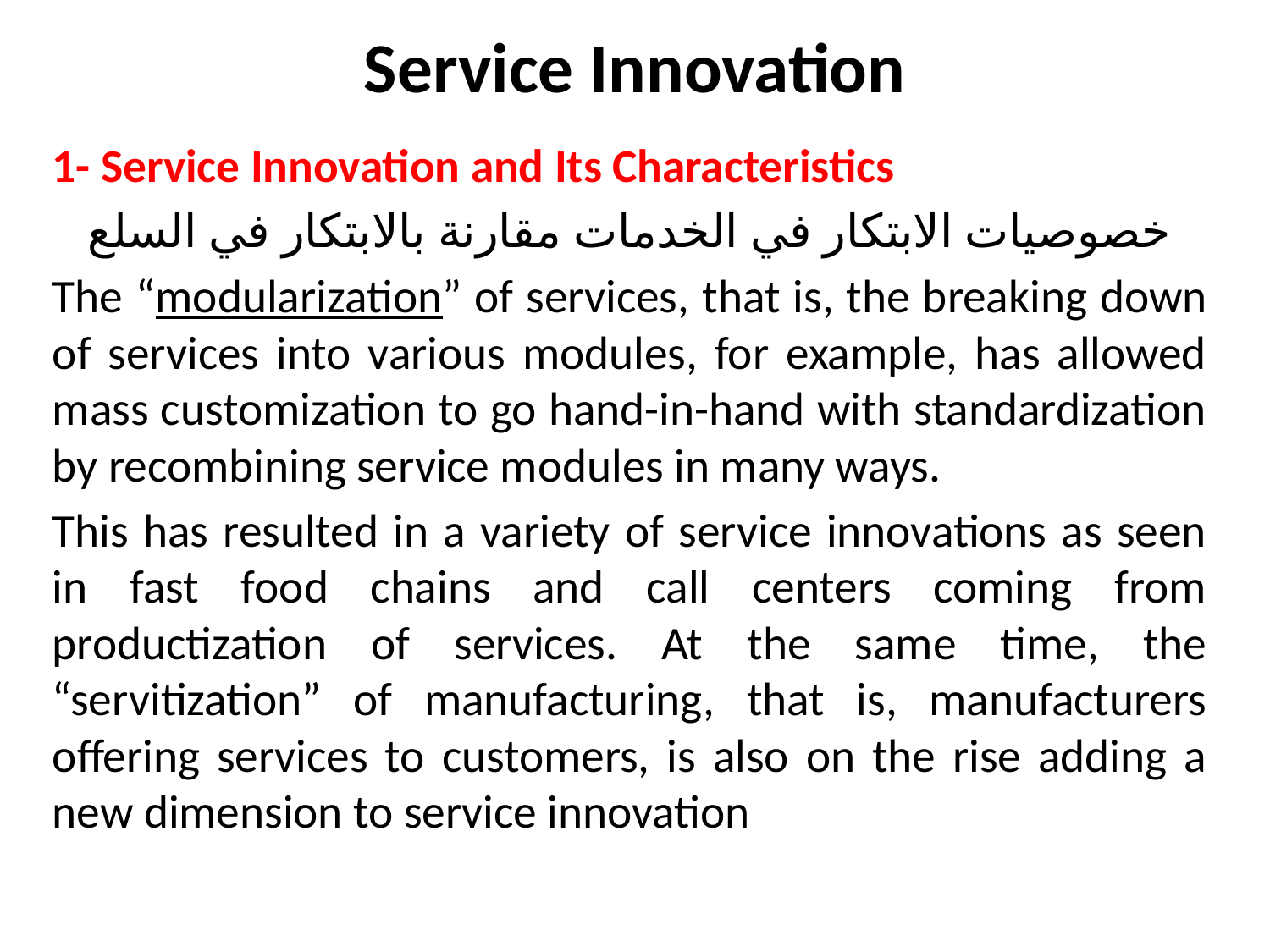

# Service Innovation
1- Service Innovation and Its Characteristics
خصوصيات الابتكار في الخدمات مقارنة بالابتكار في السلع
The “modularization” of services, that is, the breaking down of services into various modules, for example, has allowed mass customization to go hand-in-hand with standardization by recombining service modules in many ways.
This has resulted in a variety of service innovations as seen in fast food chains and call centers coming from productization of services. At the same time, the “servitization” of manufacturing, that is, manufacturers offering services to customers, is also on the rise adding a new dimension to service innovation